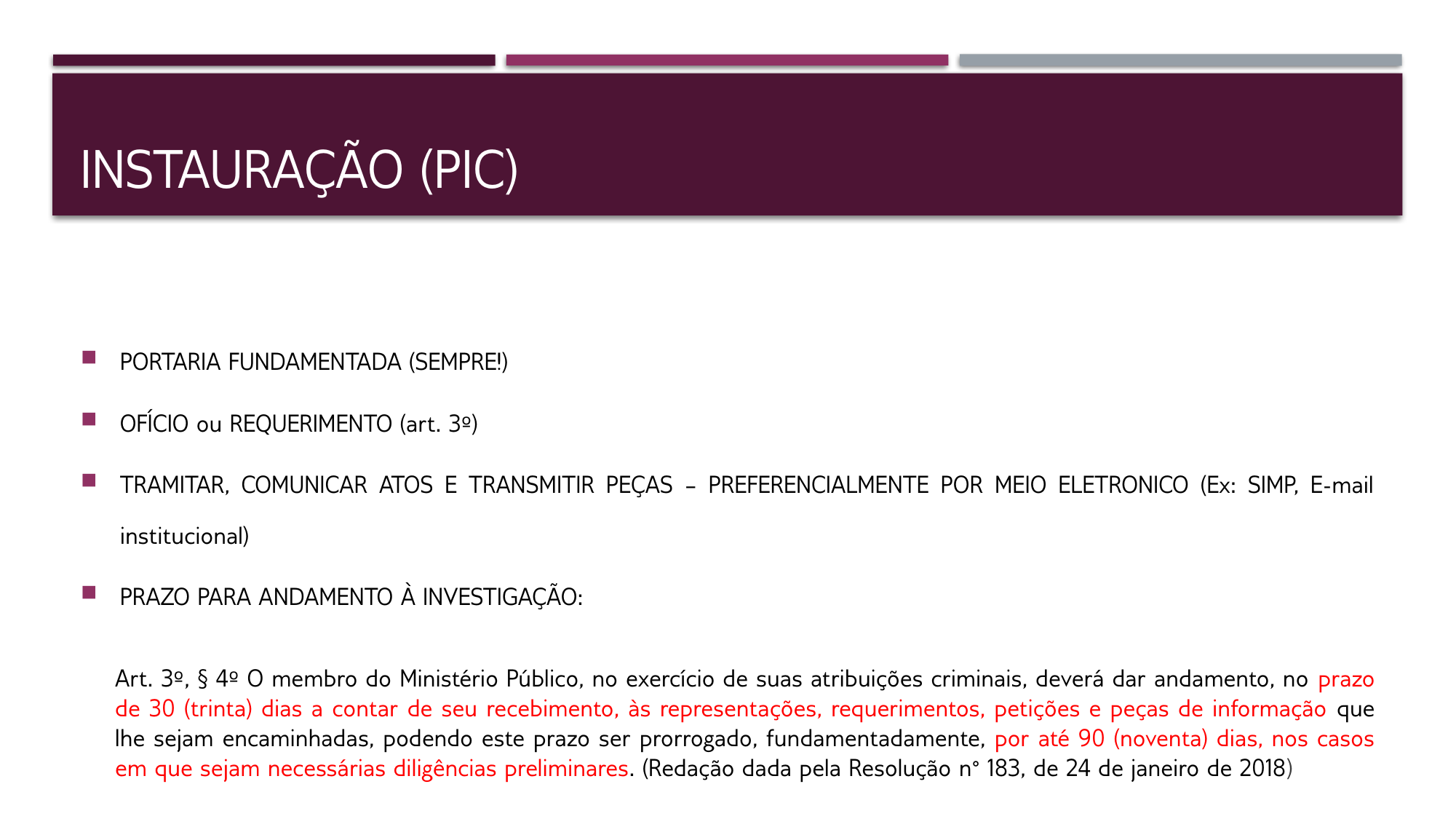

# instauração (PIC)
PORTARIA FUNDAMENTADA (SEMPRE!)
OFÍCIO ou REQUERIMENTO (art. 3º)
TRAMITAR, COMUNICAR ATOS E TRANSMITIR PEÇAS – PREFERENCIALMENTE POR MEIO ELETRONICO (Ex: SIMP, E-mail institucional)
PRAZO PARA ANDAMENTO À INVESTIGAÇÃO:

Art. 3º, § 4º O membro do Ministério Público, no exercício de suas atribuições criminais, deverá dar andamento, no prazo de 30 (trinta) dias a contar de seu recebimento, às representações, requerimentos, petições e peças de informação que lhe sejam encaminhadas, podendo este prazo ser prorrogado, fundamentadamente, por até 90 (noventa) dias, nos casos em que sejam necessárias diligências preliminares. (Redação dada pela Resolução n° 183, de 24 de janeiro de 2018)